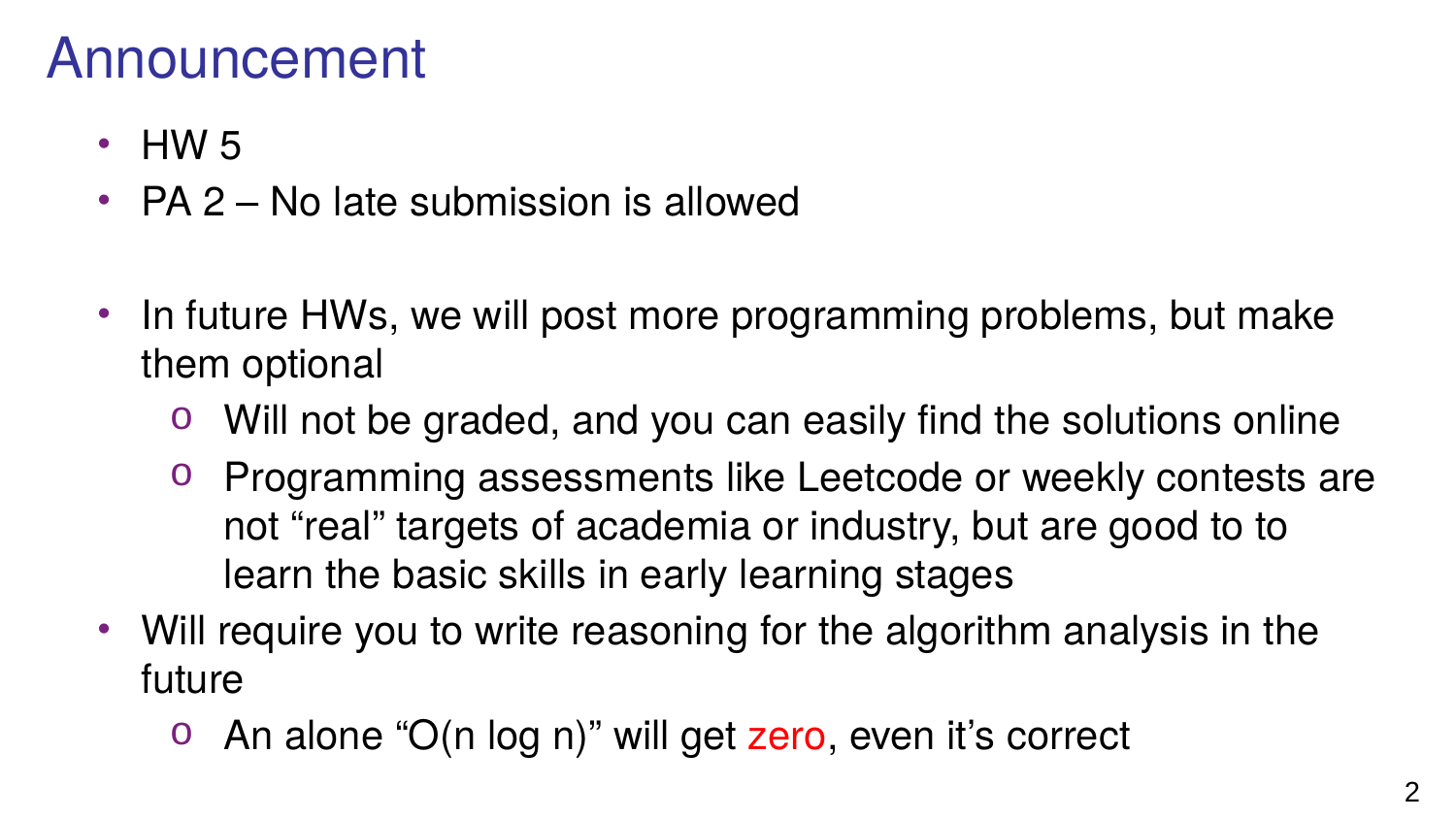

# Announcement
HW 5
PA 2 – No late submission is allowed

In future HWs, we will post more programming problems, but make them optional
Will not be graded, and you can easily find the solutions online
Programming assessments like Leetcode or weekly contests are not “real” targets of academia or industry, but are good to to learn the basic skills in early learning stages
Will require you to write reasoning for the algorithm analysis in the future
An alone “O(n log n)” will get zero, even it’s correct